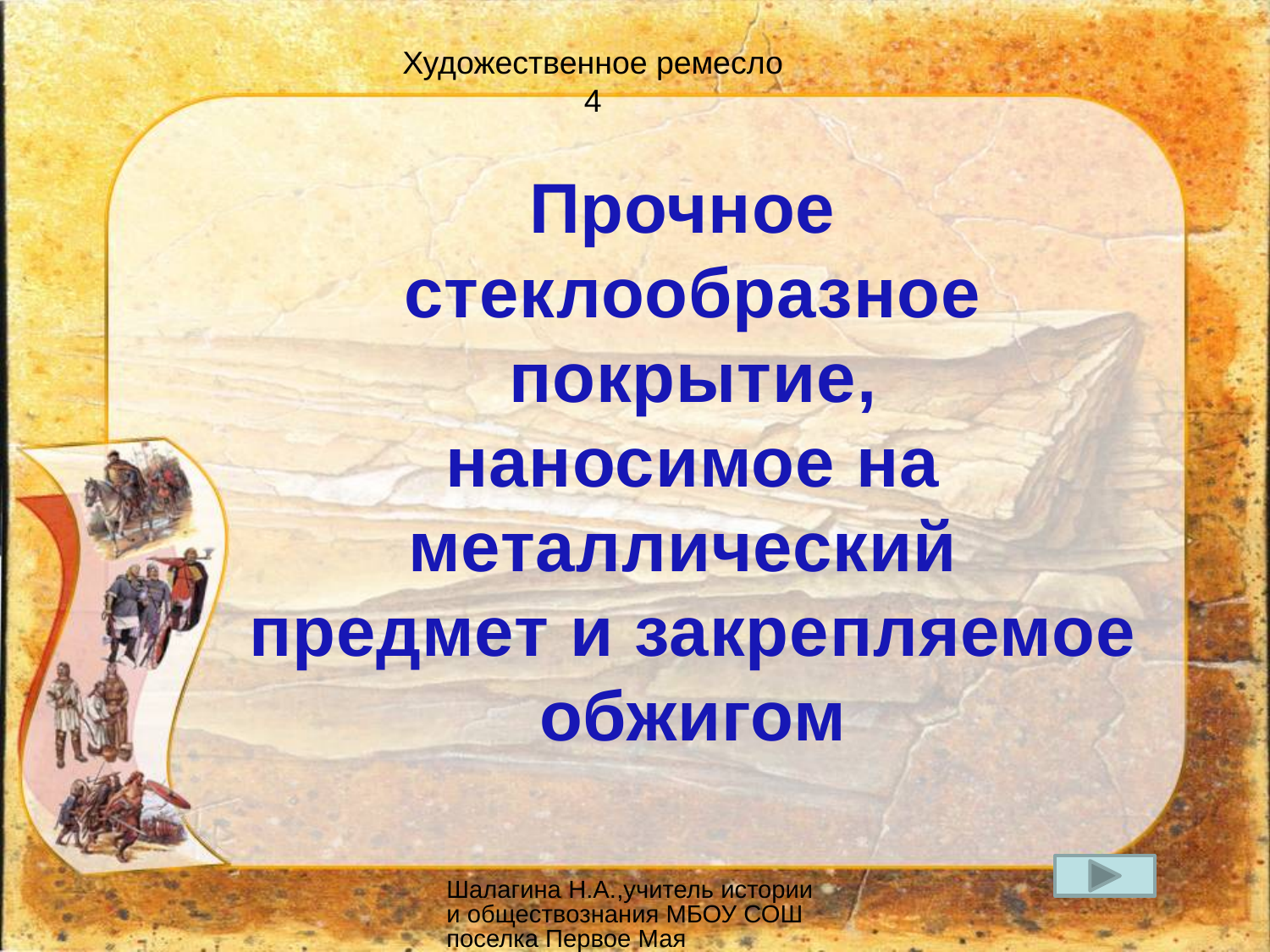

Художественное ремесло
4
Прочное  стеклообразное покрытие,
наносимое на металлический
предмет и закрепляемое обжигом

Шалагина Н.А.,учитель истории и обществознания МБОУ СОШ поселка Первое Мая